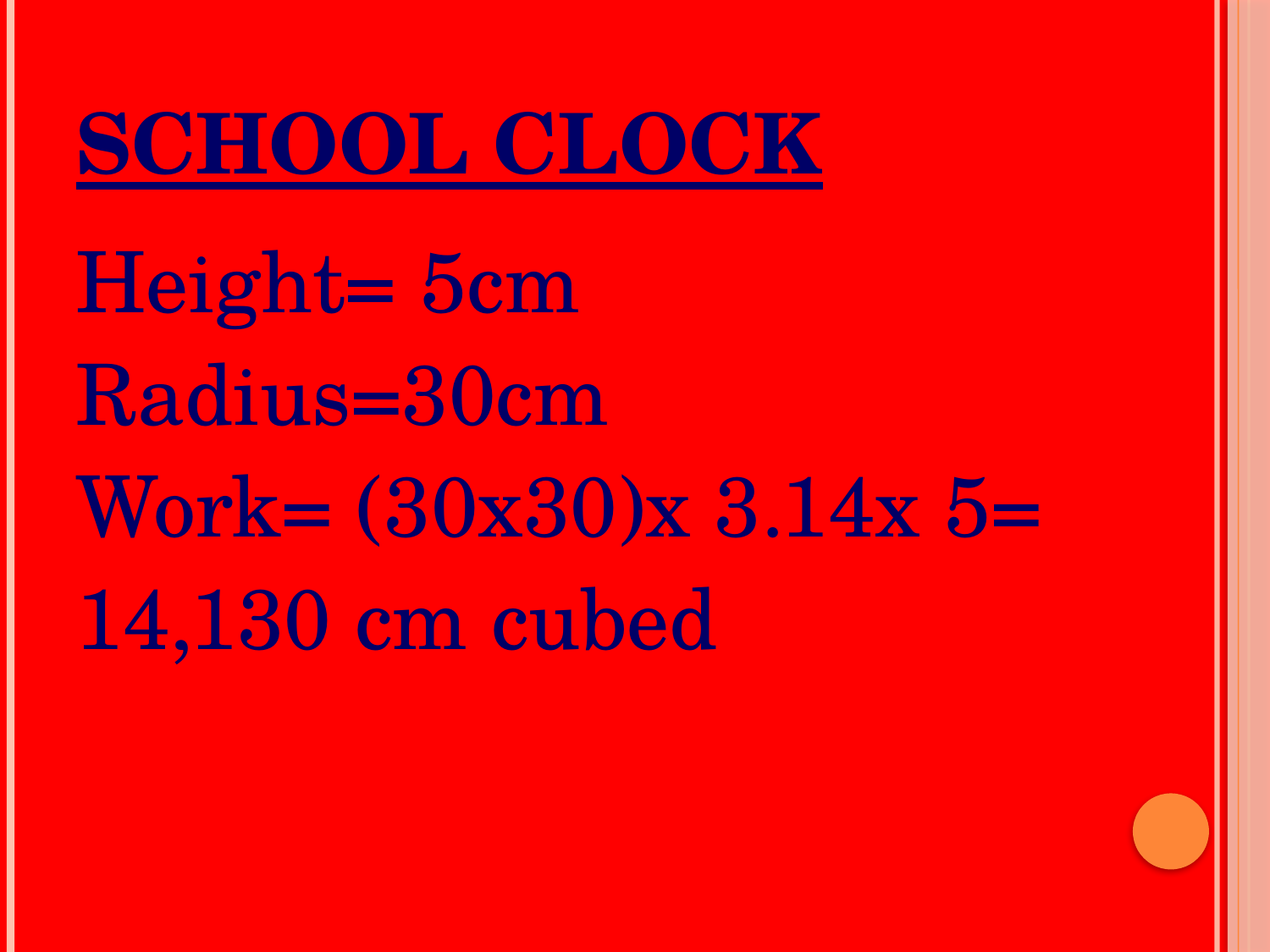

# School ClockClock
Height= 5cm
Radius=30cm
Work= (30x30)x 3.14x 5=
14,130 cm cubed